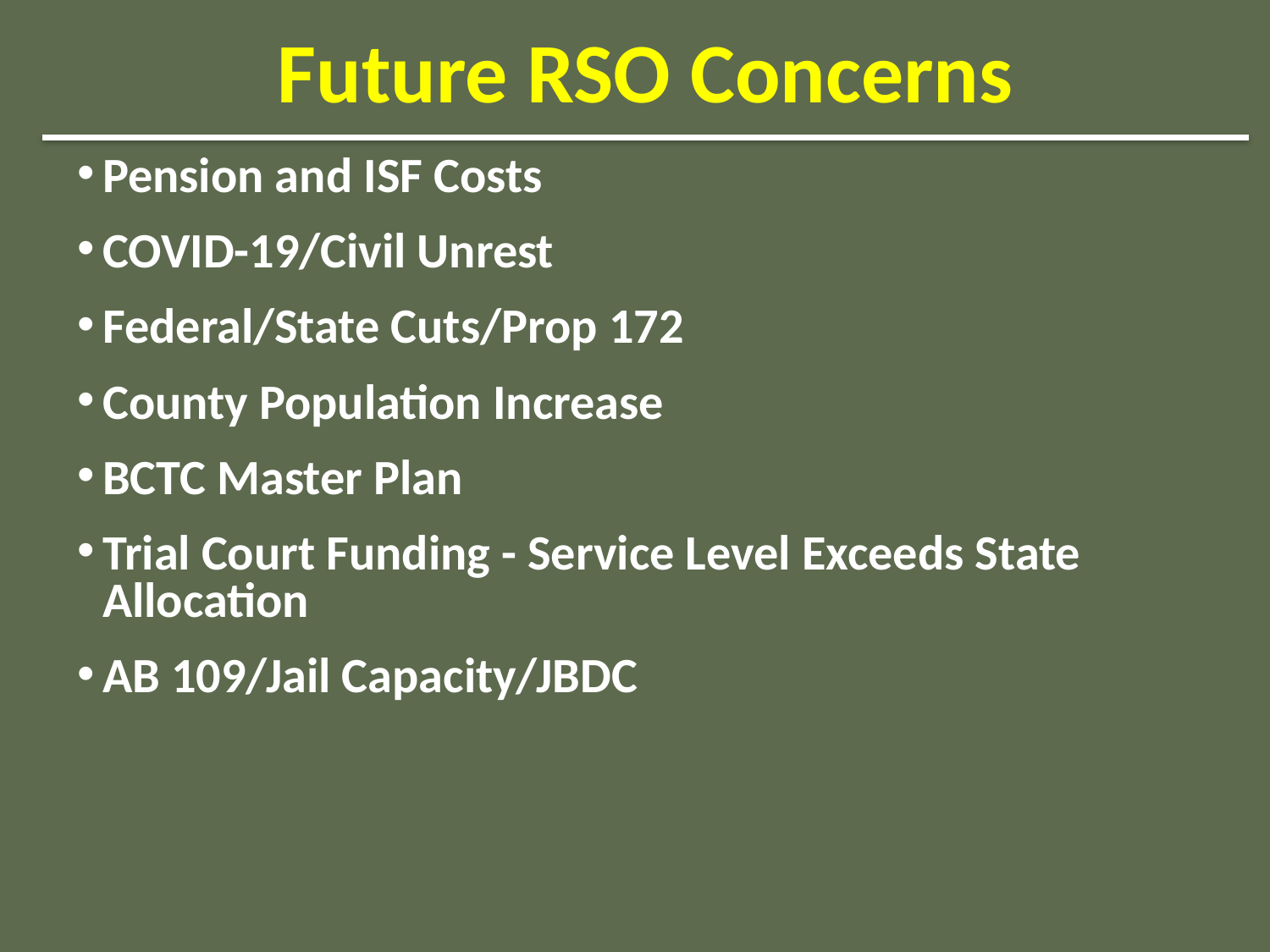

# Future RSO Concerns
Pension and ISF Costs
COVID-19/Civil Unrest
Federal/State Cuts/Prop 172
County Population Increase
BCTC Master Plan
Trial Court Funding - Service Level Exceeds State Allocation
AB 109/Jail Capacity/JBDC